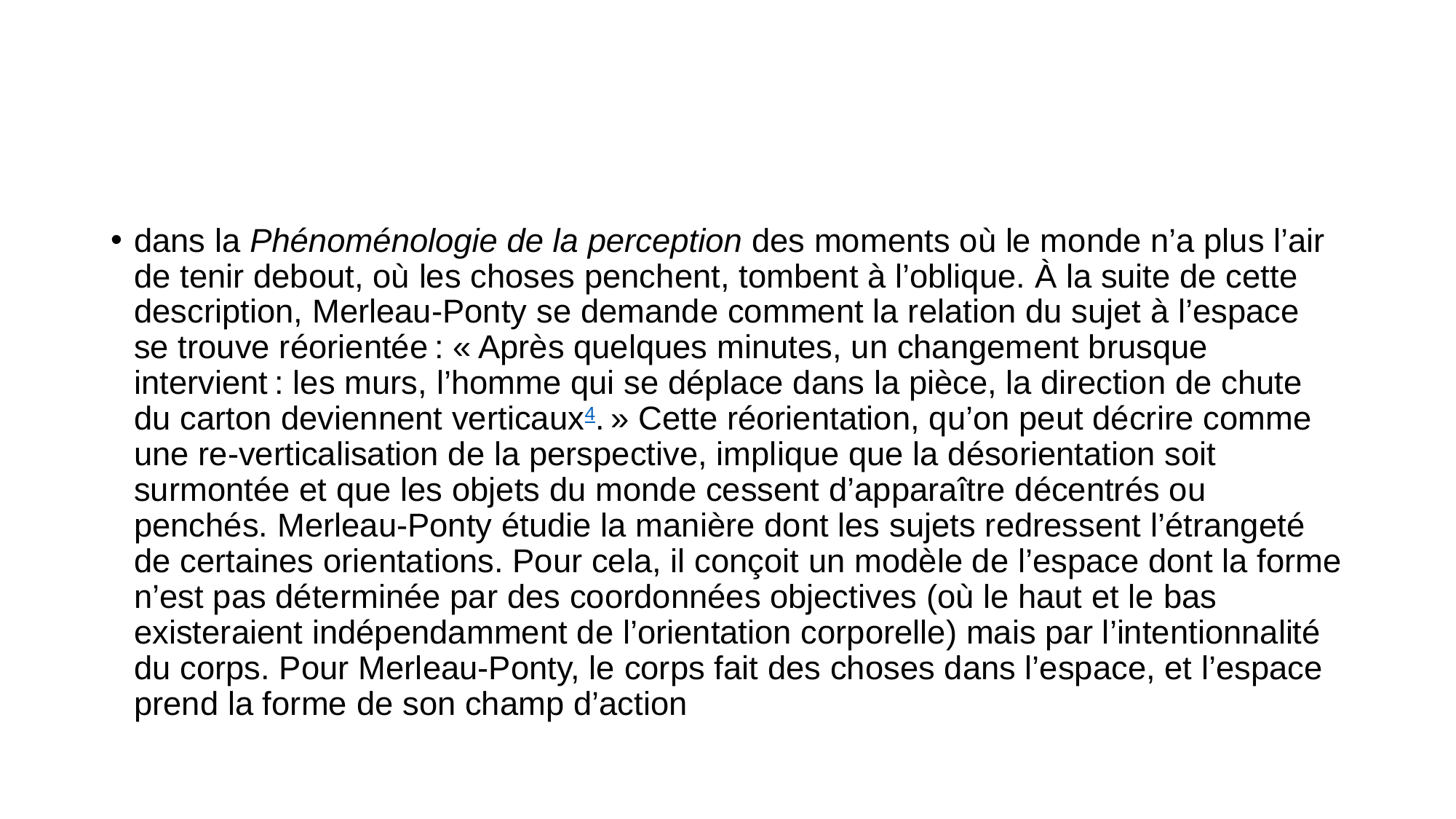

#
dans la Phénoménologie de la perception des moments où le monde n’a plus l’air de tenir debout, où les choses penchent, tombent à l’oblique. À la suite de cette description, Merleau-Ponty se demande comment la relation du sujet à l’espace se trouve réorientée : « Après quelques minutes, un changement brusque intervient : les murs, l’homme qui se déplace dans la pièce, la direction de chute du carton deviennent verticaux4. » Cette réorientation, qu’on peut décrire comme une re-verticalisation de la perspective, implique que la désorientation soit surmontée et que les objets du monde cessent d’apparaître décentrés ou penchés. Merleau-Ponty étudie la manière dont les sujets redressent l’étrangeté de certaines orientations. Pour cela, il conçoit un modèle de l’espace dont la forme n’est pas déterminée par des coordonnées objectives (où le haut et le bas existeraient indépendamment de l’orientation corporelle) mais par l’intentionnalité du corps. Pour Merleau-Ponty, le corps fait des choses dans l’espace, et l’espace prend la forme de son champ d’action